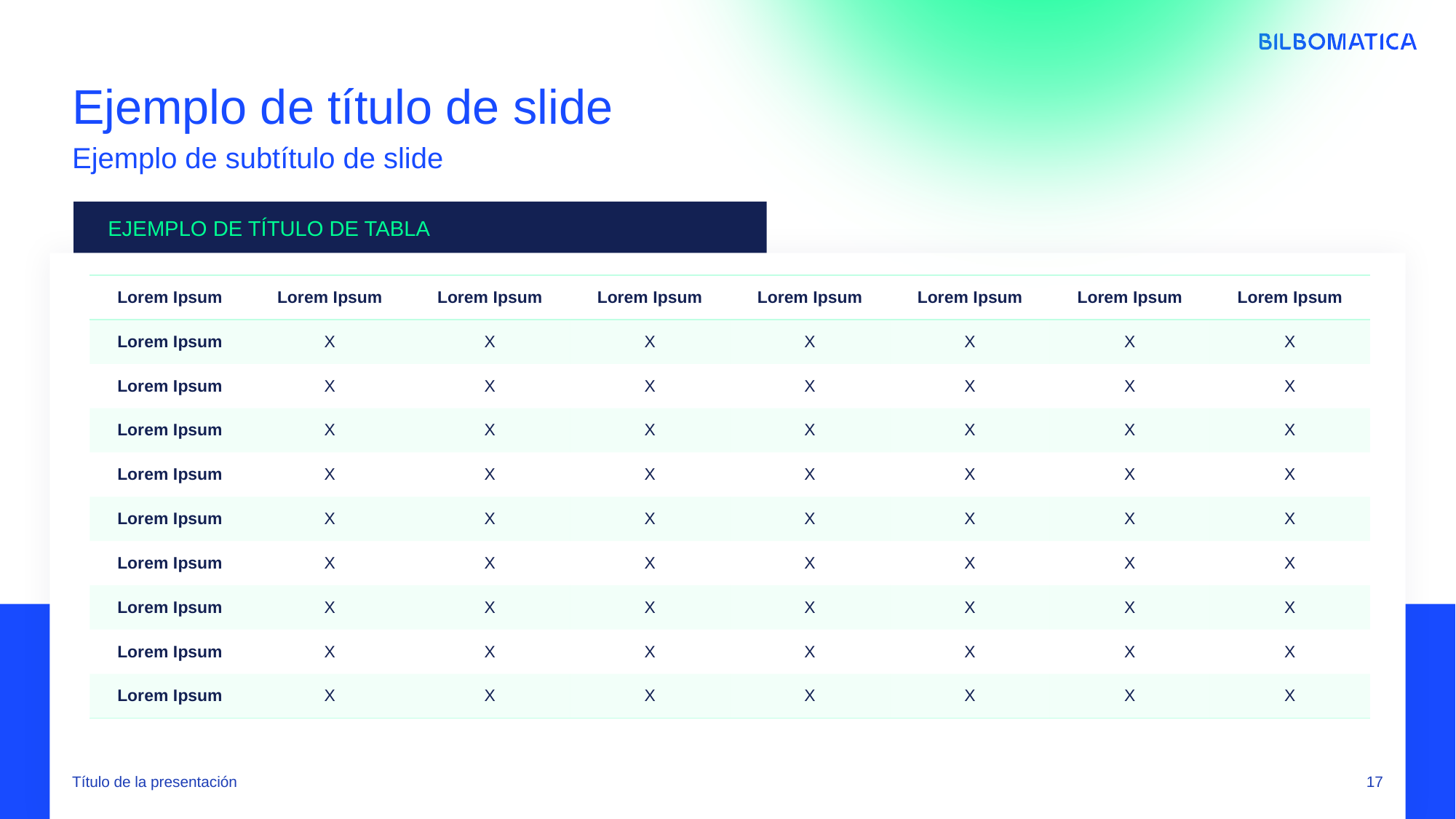

# Ejemplo de título de slide
Ejemplo de subtítulo de slide
EJemplo de título de tabla
| Lorem Ipsum | Lorem Ipsum | Lorem Ipsum | Lorem Ipsum | Lorem Ipsum | Lorem Ipsum | Lorem Ipsum | Lorem Ipsum |
| --- | --- | --- | --- | --- | --- | --- | --- |
| Lorem Ipsum | X | X | X | X | X | X | X |
| Lorem Ipsum | X | X | X | X | X | X | X |
| Lorem Ipsum | X | X | X | X | X | X | X |
| Lorem Ipsum | X | X | X | X | X | X | X |
| Lorem Ipsum | X | X | X | X | X | X | X |
| Lorem Ipsum | X | X | X | X | X | X | X |
| Lorem Ipsum | X | X | X | X | X | X | X |
| Lorem Ipsum | X | X | X | X | X | X | X |
| Lorem Ipsum | X | X | X | X | X | X | X |
Título de la presentación
17